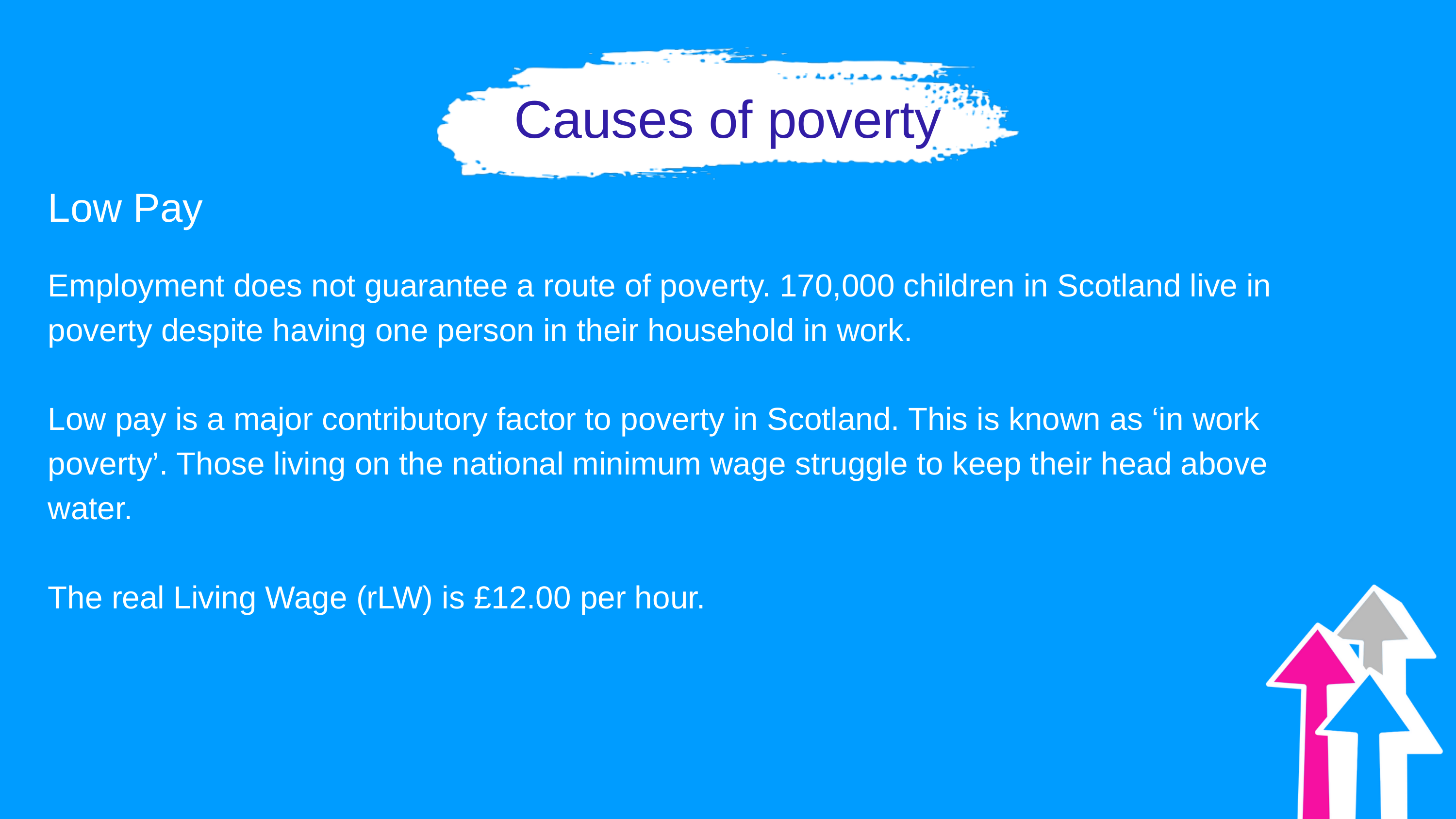

Causes of poverty
Low Pay

Employment does not guarantee a route of poverty. 170,000 children in Scotland live in poverty despite having one person in their household in work.

Low pay is a major contributory factor to poverty in Scotland. This is known as ‘in work poverty’. Those living on the national minimum wage struggle to keep their head above water.

The real Living Wage (rLW) is £12.00 per hour.